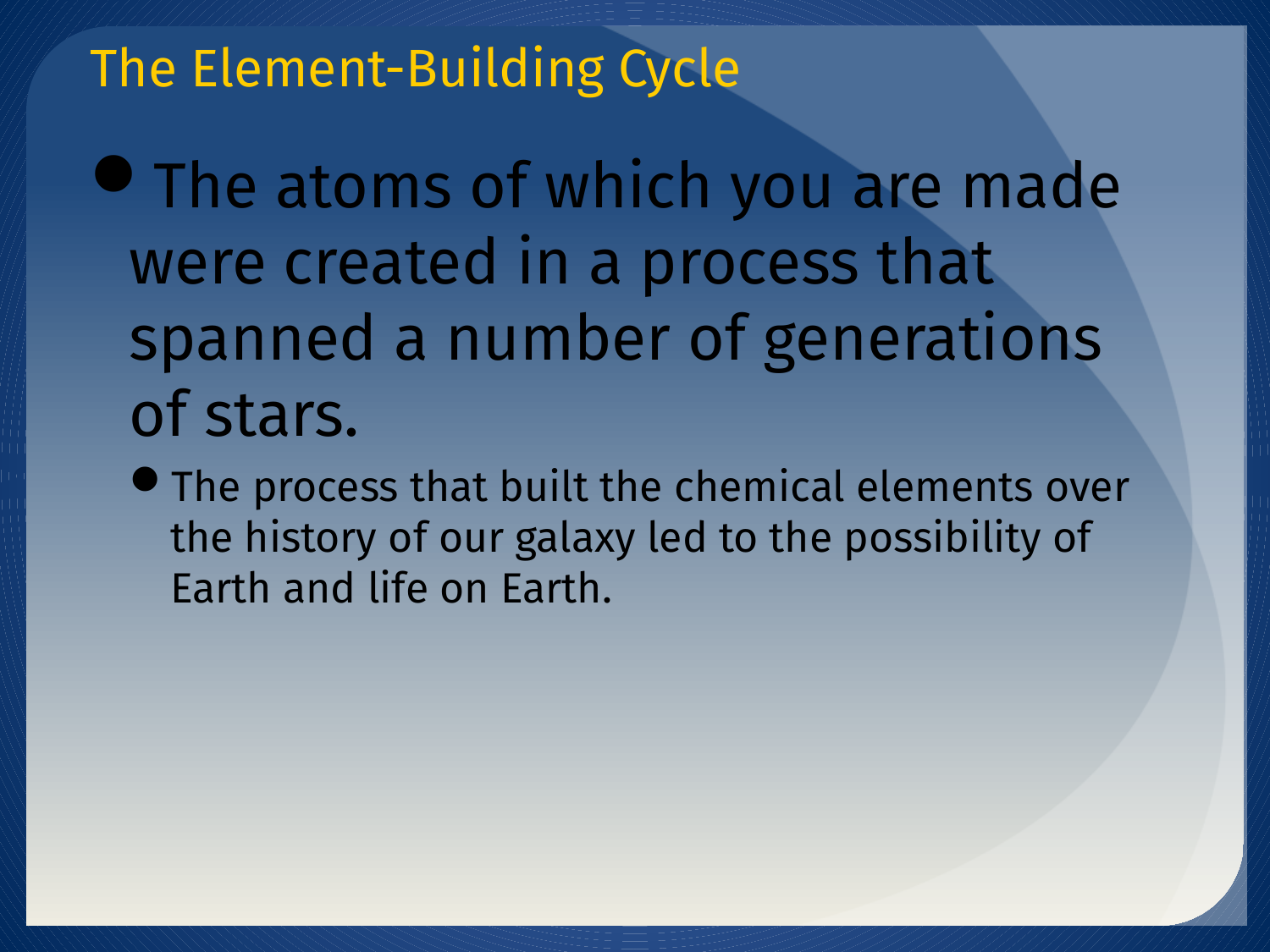

The Element-Building Cycle
The atoms of which you are made were created in a process that spanned a number of generations of stars.
The process that built the chemical elements over the history of our galaxy led to the possibility of Earth and life on Earth.